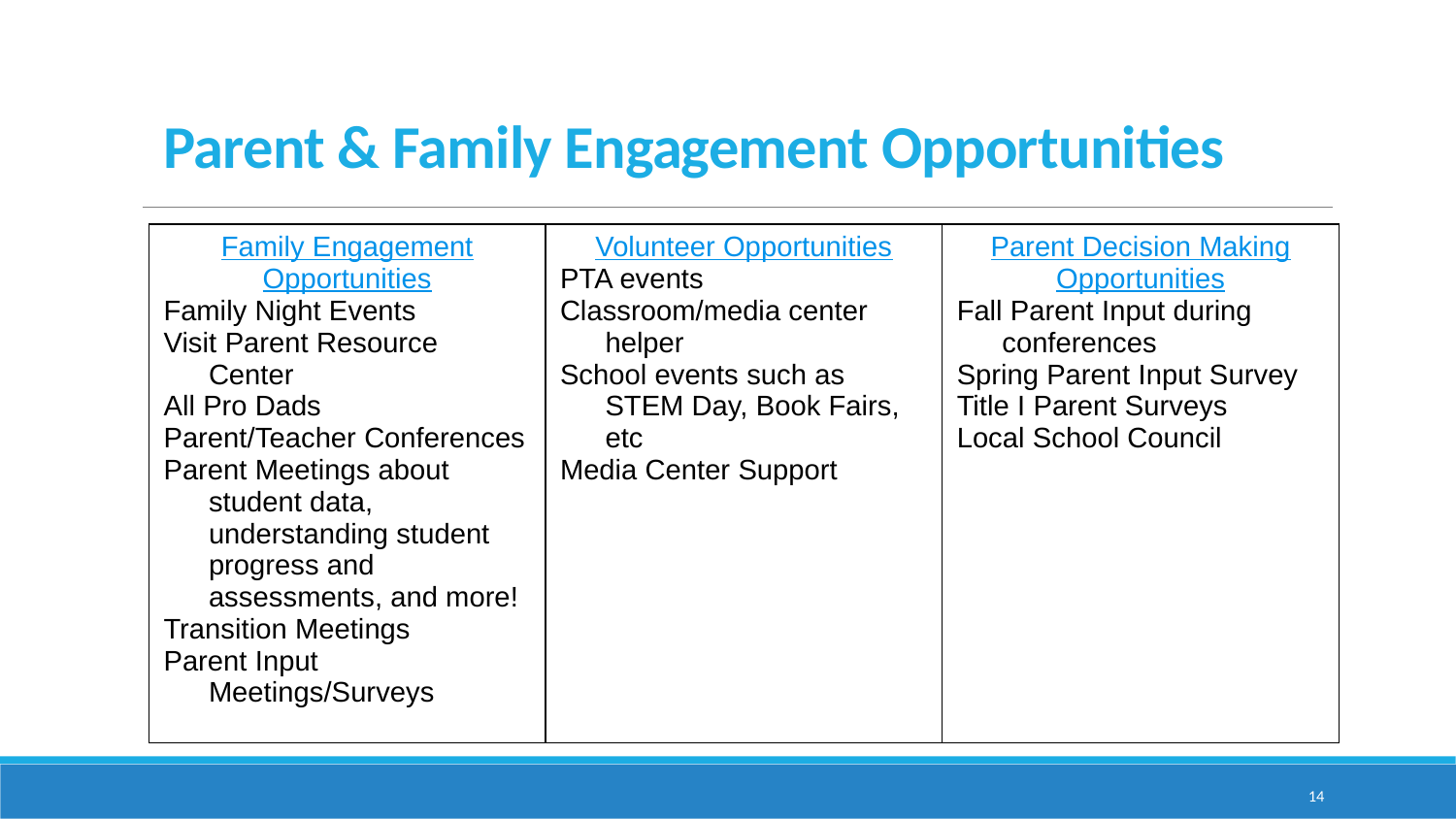

# Parent & Family Engagement Opportunities
| Family Engagement Opportunities Family Night Events Visit Parent Resource Center All Pro Dads Parent/Teacher Conferences Parent Meetings about student data, understanding student progress and assessments, and more! Transition Meetings Parent Input Meetings/Surveys | Volunteer Opportunities PTA events Classroom/media center helper School events such as STEM Day, Book Fairs, etc Media Center Support | Parent Decision Making Opportunities Fall Parent Input during conferences Spring Parent Input Survey Title I Parent Surveys Local School Council |
| --- | --- | --- |
14